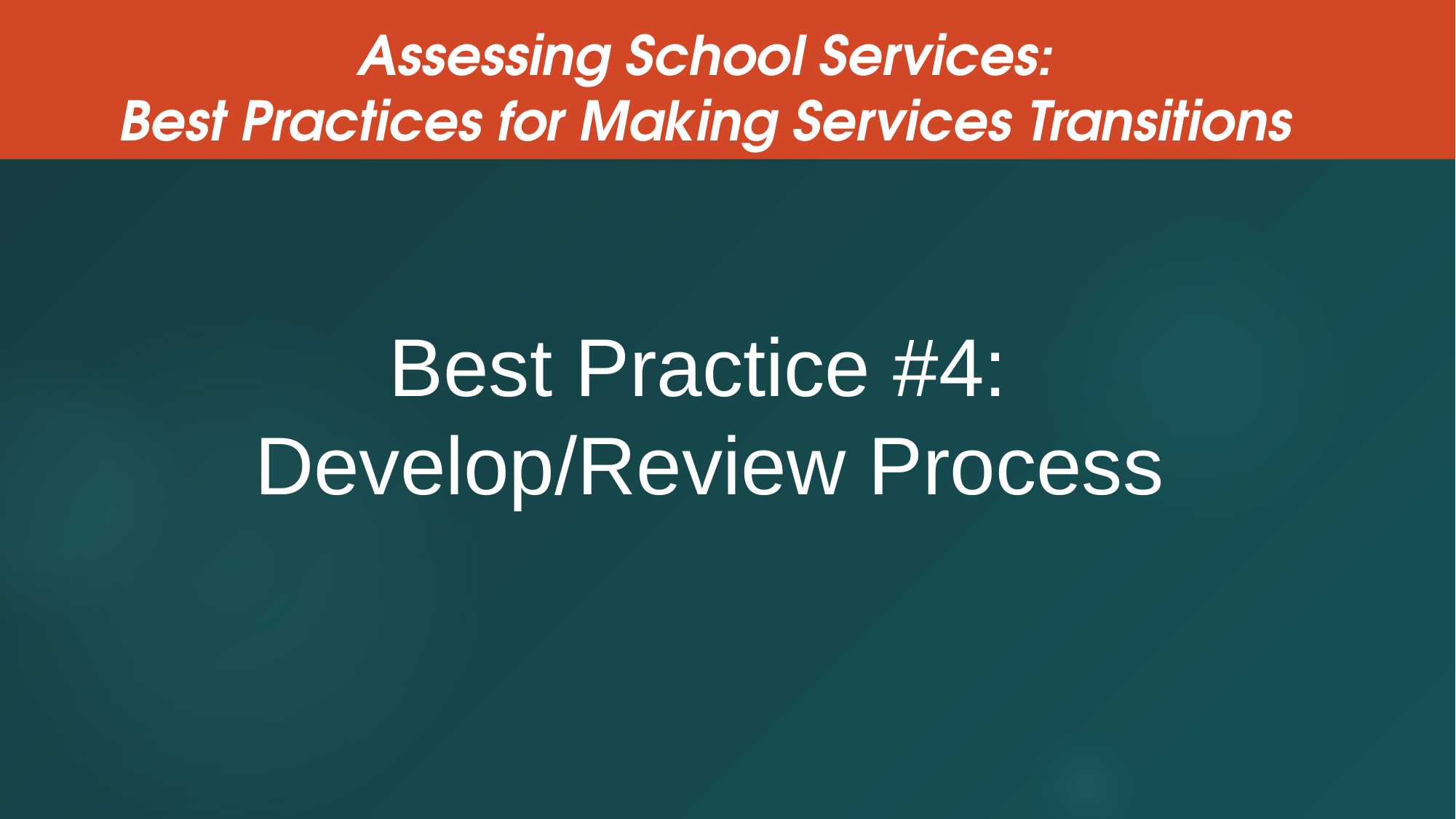

Assessing School Services:
Best Practices for Making Services Transitions
Best Practice #4:  Develop/Review Process